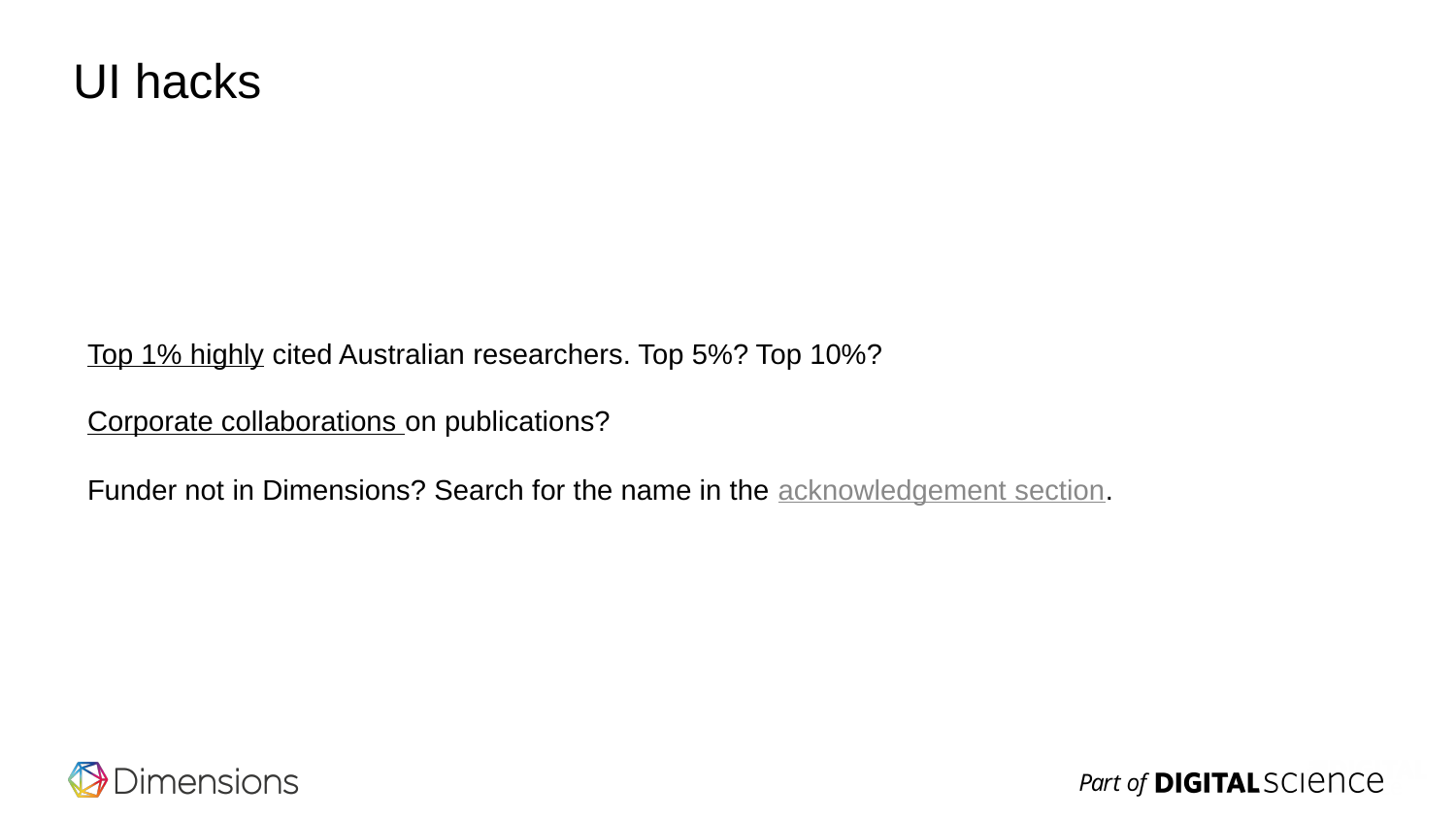

# UI hacks
Top 1% highly cited Australian researchers. Top 5%? Top 10%?

Corporate collaborations on publications?

Funder not in Dimensions? Search for the name in the acknowledgement section.